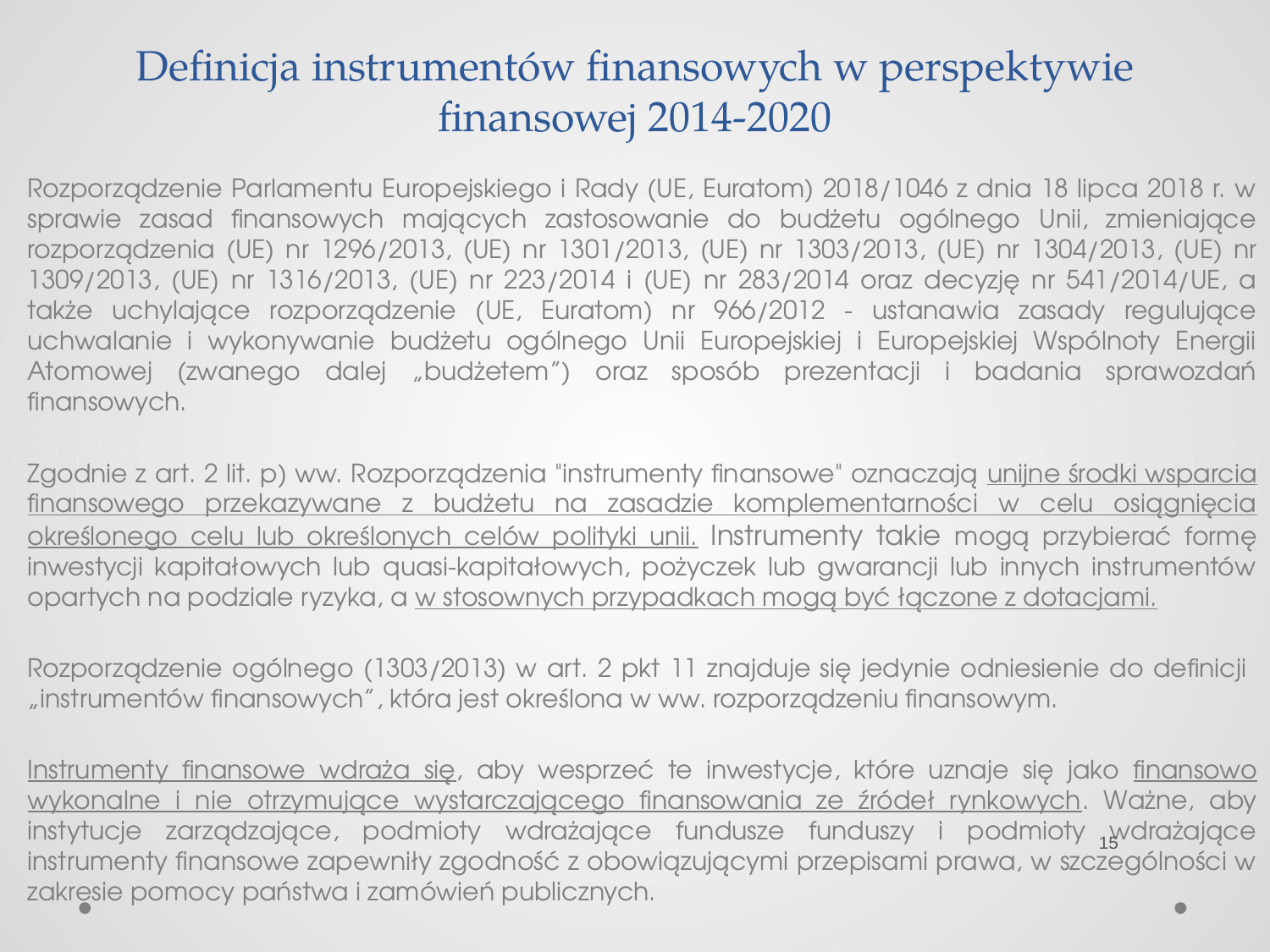

# Definicja instrumentów finansowych w perspektywie finansowej 2014-2020
Rozporządzenie Parlamentu Europejskiego i Rady (UE, Euratom) 2018/1046 z dnia 18 lipca 2018 r. w sprawie zasad finansowych mających zastosowanie do budżetu ogólnego Unii, zmieniające rozporządzenia (UE) nr 1296/2013, (UE) nr 1301/2013, (UE) nr 1303/2013, (UE) nr 1304/2013, (UE) nr 1309/2013, (UE) nr 1316/2013, (UE) nr 223/2014 i (UE) nr 283/2014 oraz decyzję nr 541/2014/UE, a także uchylające rozporządzenie (UE, Euratom) nr 966/2012 - ustanawia zasady regulujące uchwalanie i wykonywanie budżetu ogólnego Unii Europejskiej i Europejskiej Wspólnoty Energii Atomowej (zwanego dalej „budżetem”) oraz sposób prezentacji i badania sprawozdań finansowych.

Zgodnie z art. 2 lit. p) ww. Rozporządzenia "instrumenty finansowe" oznaczają unijne środki wsparcia finansowego przekazywane z budżetu na zasadzie komplementarności w celu osiągnięcia określonego celu lub określonych celów polityki unii. Instrumenty takie mogą przybierać formę inwestycji kapitałowych lub quasi-kapitałowych, pożyczek lub gwarancji lub innych instrumentów opartych na podziale ryzyka, a w stosownych przypadkach mogą być łączone z dotacjami.

Rozporządzenie ogólnego (1303/2013) w art. 2 pkt 11 znajduje się jedynie odniesienie do definicji  „instrumentów finansowych”, która jest określona w ww. rozporządzeniu finansowym.

Instrumenty finansowe wdraża się, aby wesprzeć te inwestycje, które uznaje się jako finansowo wykonalne i nie otrzymujące wystarczającego finansowania ze źródeł rynkowych. Ważne, aby instytucje zarządzające, podmioty wdrażające fundusze funduszy i podmioty wdrażające instrumenty finansowe zapewniły zgodność z obowiązującymi przepisami prawa, w szczególności w zakresie pomocy państwa i zamówień publicznych.

15